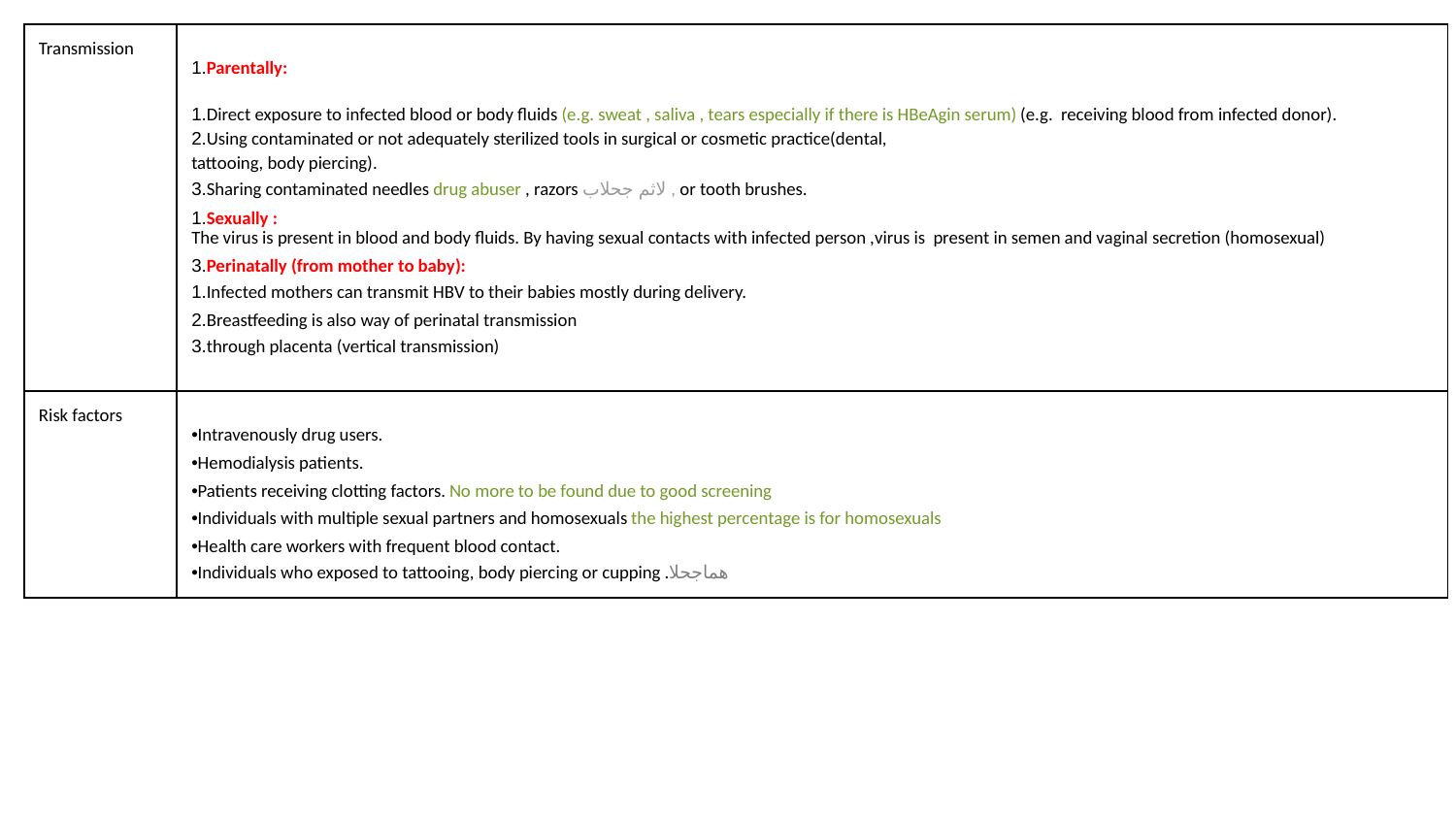

| Transmission | 1.Parentally: 1.Direct exposure to infected blood or body fluids (e.g. sweat , saliva , tears especially if there is HBeAgin serum) (e.g. receiving blood from infected donor). 2.Using contaminated or not adequately sterilized tools in surgical or cosmetic practice(dental, tattooing, body piercing). 3.Sharing contaminated needles drug abuser , razors لاثم جحلاب , or tooth brushes. 1.Sexually : The virus is present in blood and body fluids. By having sexual contacts with infected person ,virus is present in semen and vaginal secretion (homosexual) 3.Perinatally (from mother to baby): 1.Infected mothers can transmit HBV to their babies mostly during delivery. 2.Breastfeeding is also way of perinatal transmission 3.through placenta (vertical transmission) |
| --- | --- |
| Risk factors | •Intravenously drug users. •Hemodialysis patients. •Patients receiving clotting factors. No more to be found due to good screening •Individuals with multiple sexual partners and homosexuals the highest percentage is for homosexuals •Health care workers with frequent blood contact. •Individuals who exposed to tattooing, body piercing or cupping .هماجحلا |